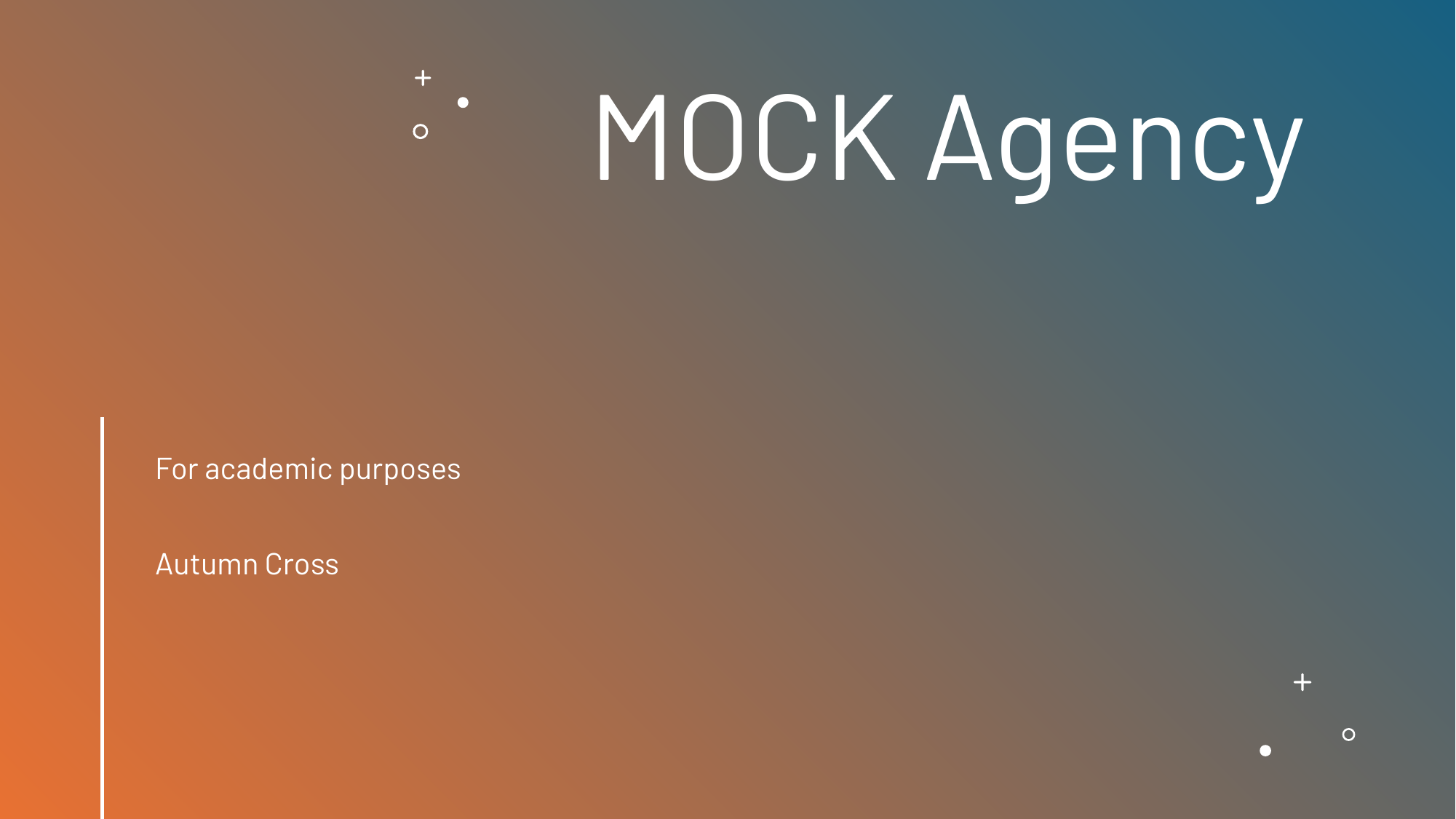

# MOCK Agency

For academic purposes

Autumn Cross